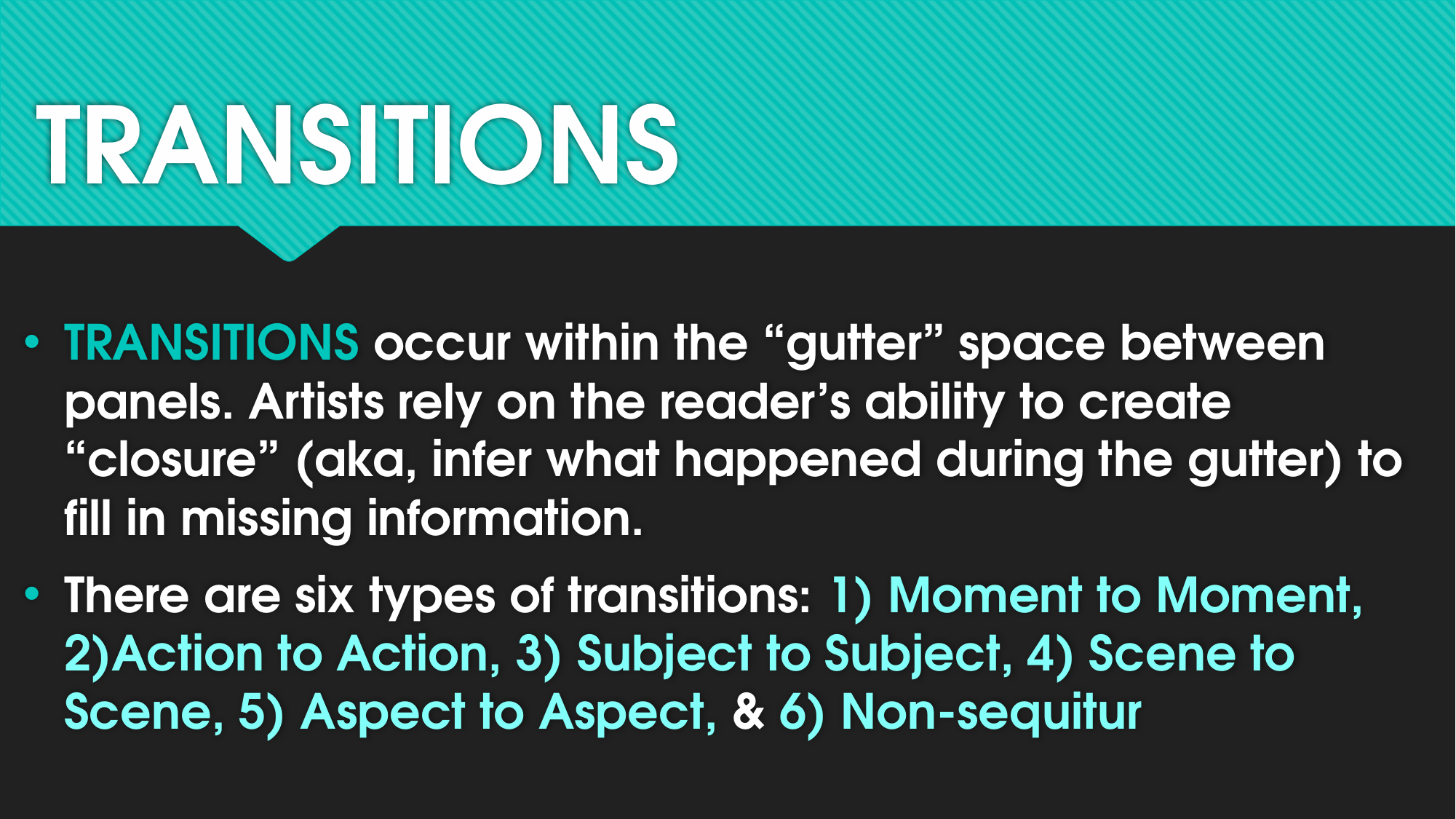

# TRANSITIONS
TRANSITIONS occur within the “gutter” space between panels. Artists rely on the reader’s ability to create “closure” (aka, infer what happened during the gutter) to fill in missing information.
There are six types of transitions: 1) Moment to Moment, 2)Action to Action, 3) Subject to Subject, 4) Scene to Scene, 5) Aspect to Aspect, & 6) Non-sequitur